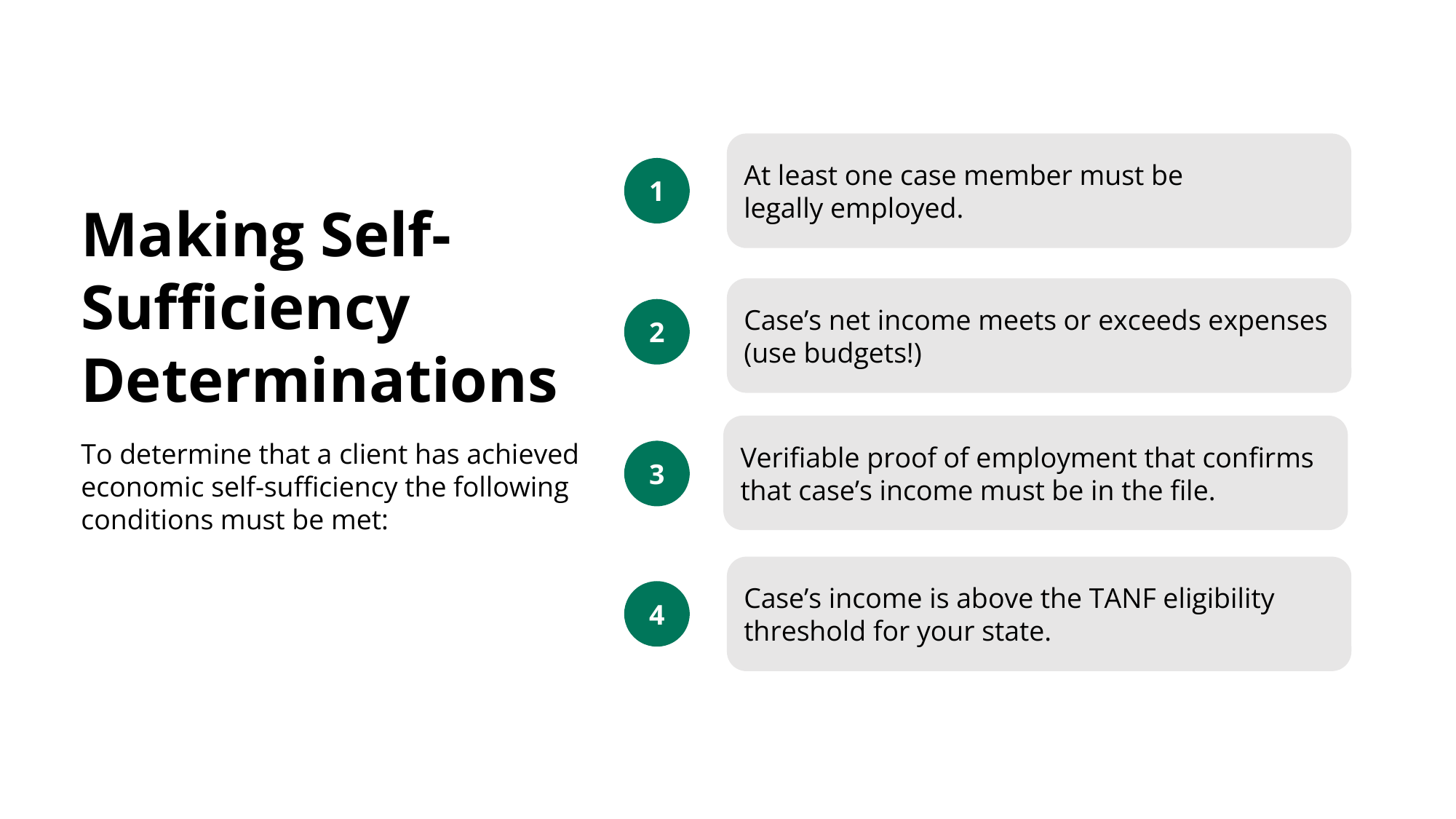

At least one case member must be
legally employed.
1
Making Self-Sufficiency Determinations
Case’s net income meets or exceeds expenses (use budgets!)
2
Verifiable proof of employment that confirms that case’s income must be in the file.
To determine that a client has achieved economic self-sufficiency the following conditions must be met:
3
Case’s income is above the TANF eligibility threshold for your state.
4